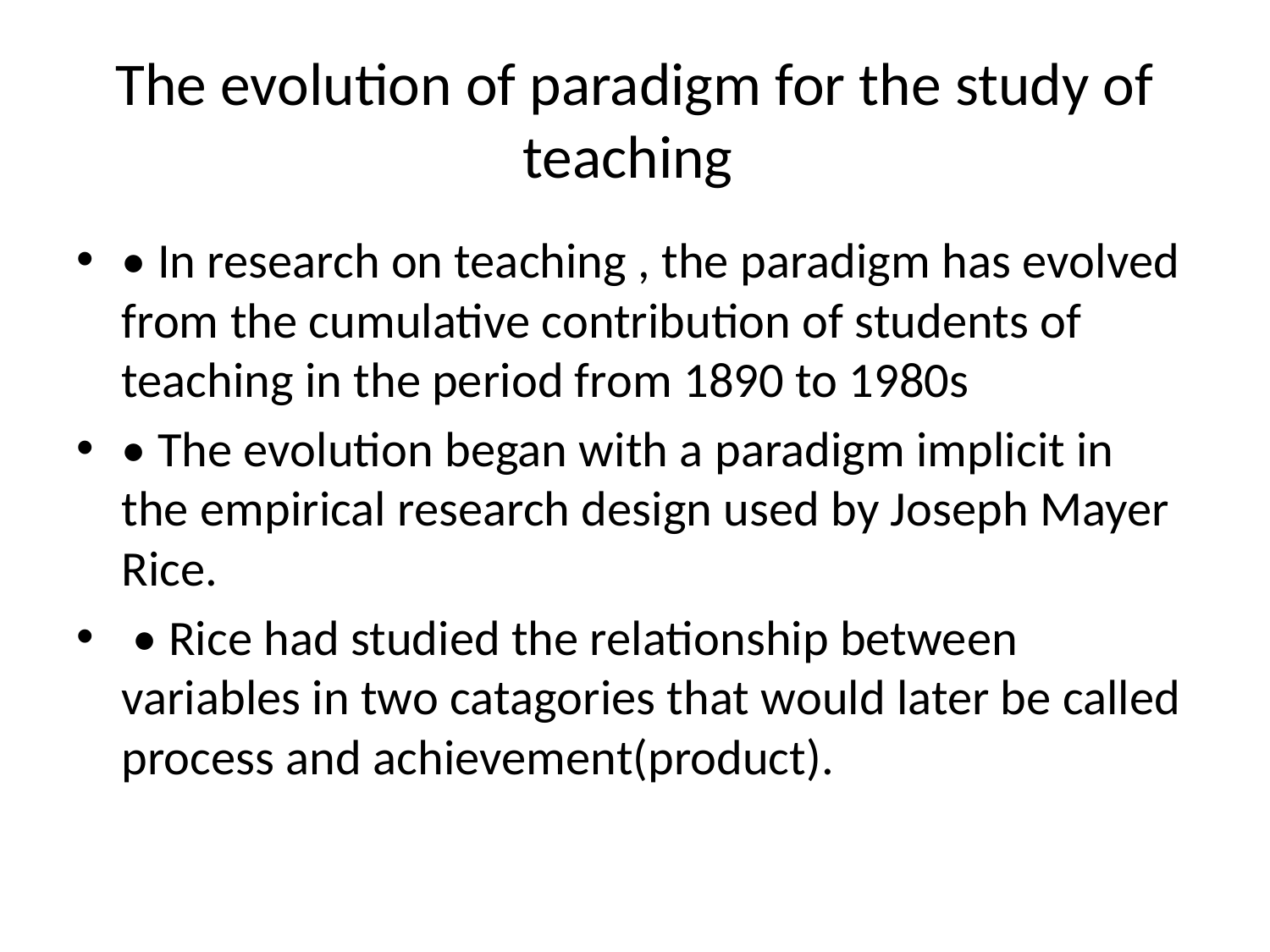

# The evolution of paradigm for the study of teaching
• In research on teaching , the paradigm has evolved from the cumulative contribution of students of teaching in the period from 1890 to 1980s
• The evolution began with a paradigm implicit in the empirical research design used by Joseph Mayer Rice.
 • Rice had studied the relationship between variables in two catagories that would later be called process and achievement(product).